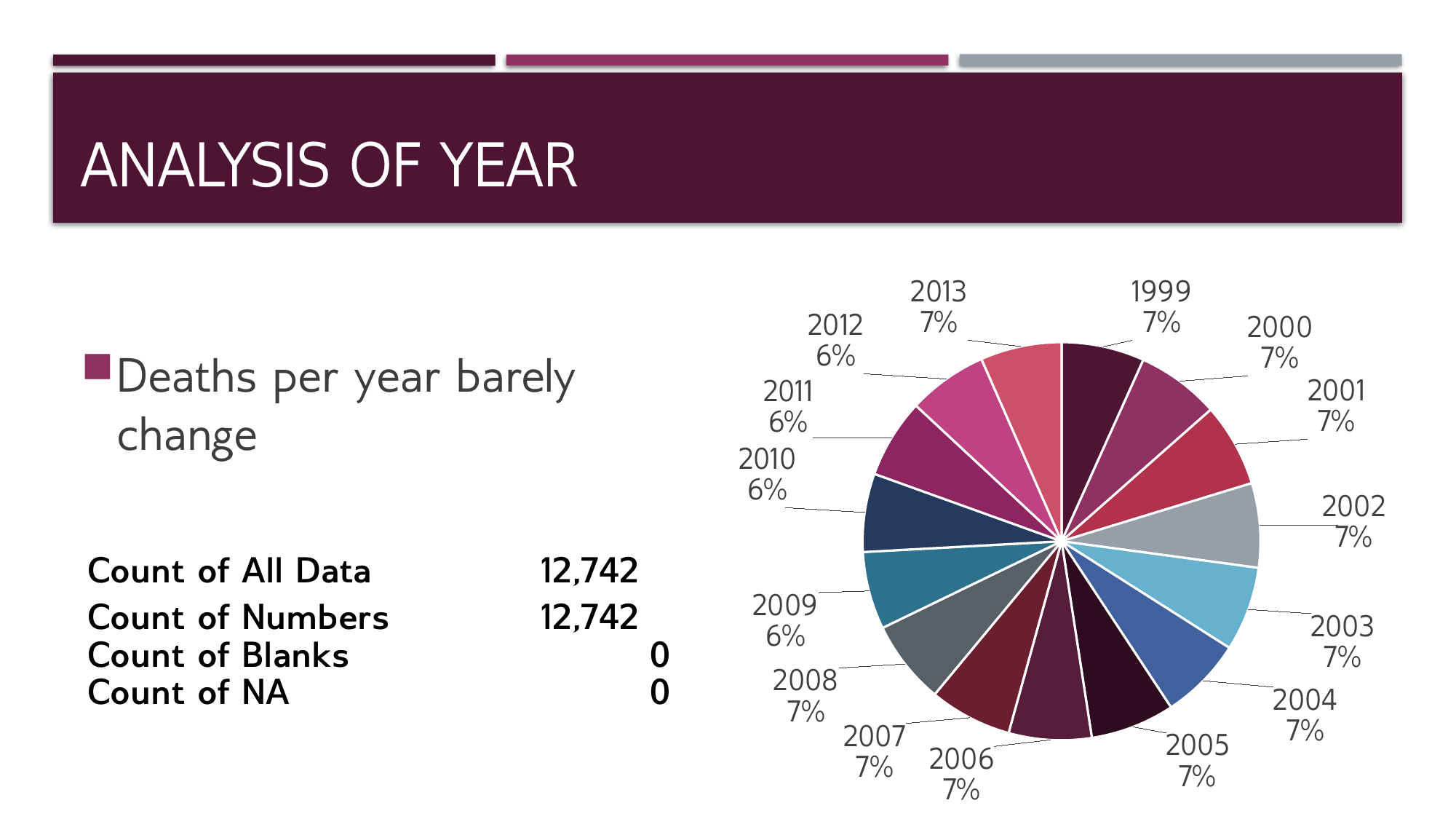

# Analysis of Year

### Chart

| Category |  |
|---|---|
| 1999 | 2123038.0 |
| 2000 | 2123696.0 |
| 2001 | 2132270.0 |
| 2002 | 2157727.0 |
| 2003 | 2157968.0 |
| 2004 | 2111733.0 |
| 2005 | 2149305.0 |
| 2006 | 2116936.0 |
| 2007 | 2113372.0 |
| 2008 | 2141429.0 |
| 2009 | 1983736.0 |
| 2010 | 2000983.0 |
| 2011 | 2024091.0 |
| 2012 | 2034918.0 |
| 2013 | 2075560.0 |
Deaths per year barely change

| Count of All Data | 12,742 |
| --- | --- |
| Count of Numbers | 12,742 |
| Count of Blanks | 0 |
| Count of NA | 0 |